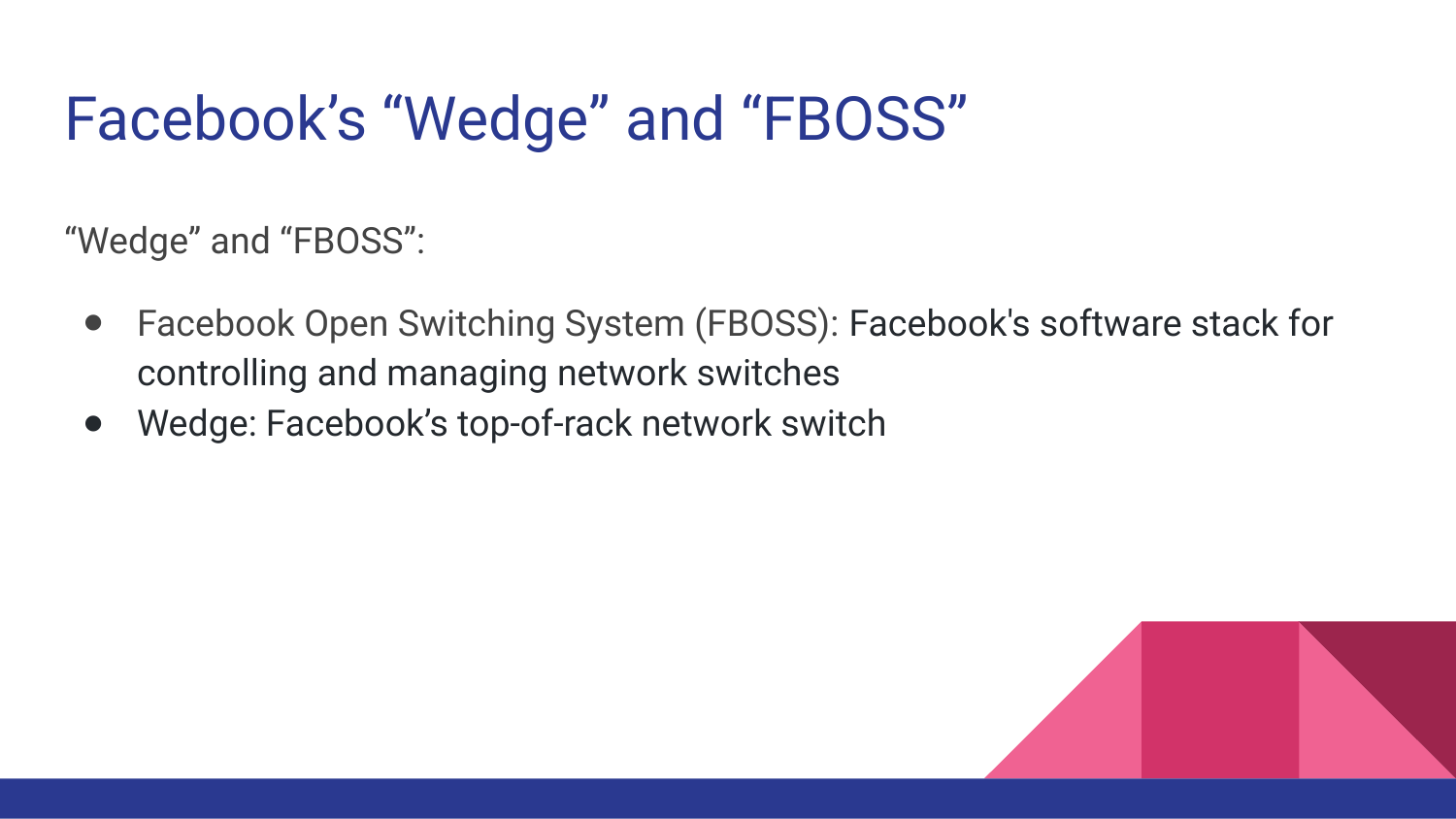

# Facebook’s “Wedge” and “FBOSS”
“Wedge” and “FBOSS”:
Facebook Open Switching System (FBOSS): Facebook's software stack for controlling and managing network switches
Wedge: Facebook’s top-of-rack network switch